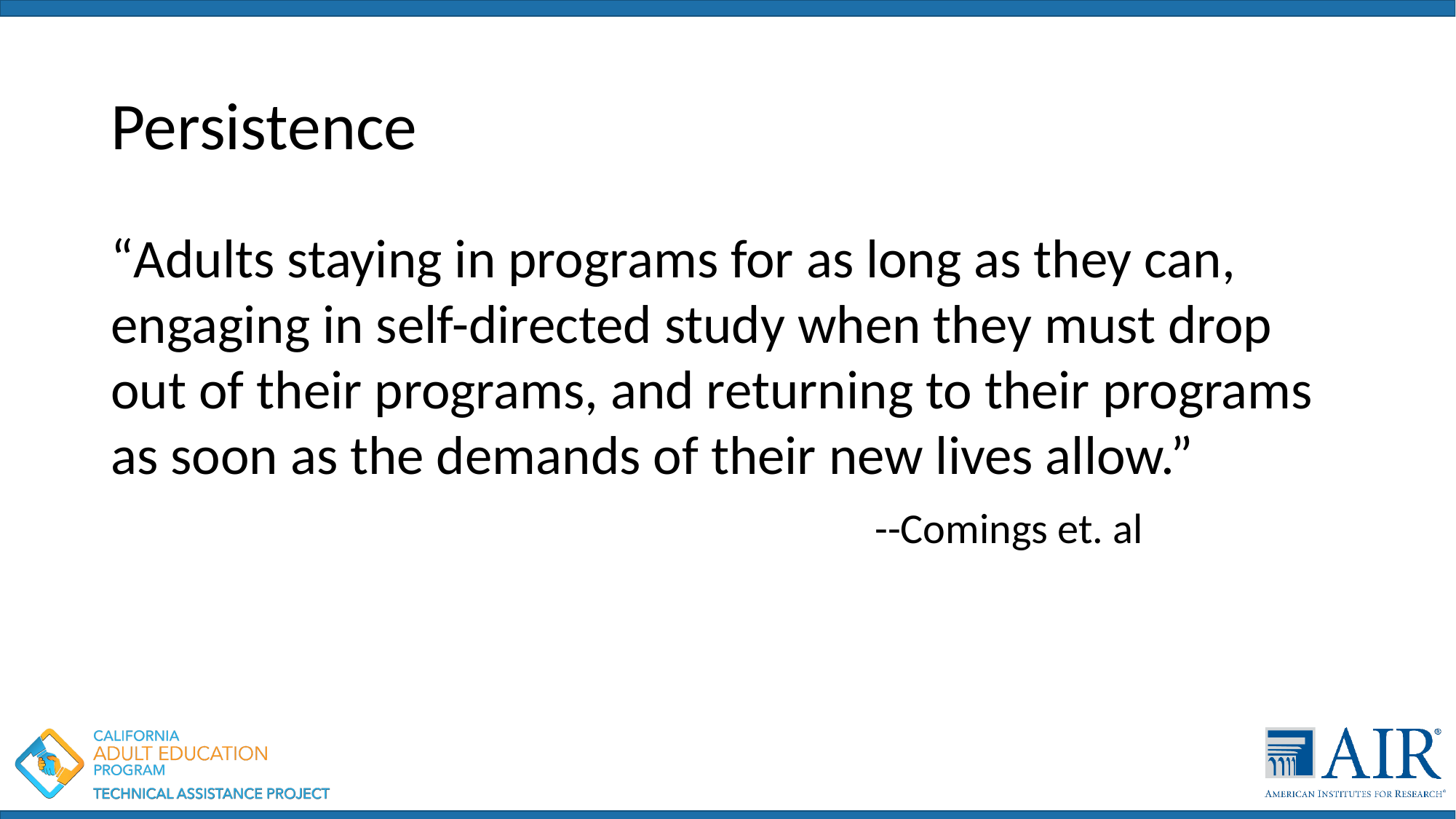

# Persistence
“Adults staying in programs for as long as they can, engaging in self-directed study when they must drop out of their programs, and returning to their programs as soon as the demands of their new lives allow.”
							--Comings et. al